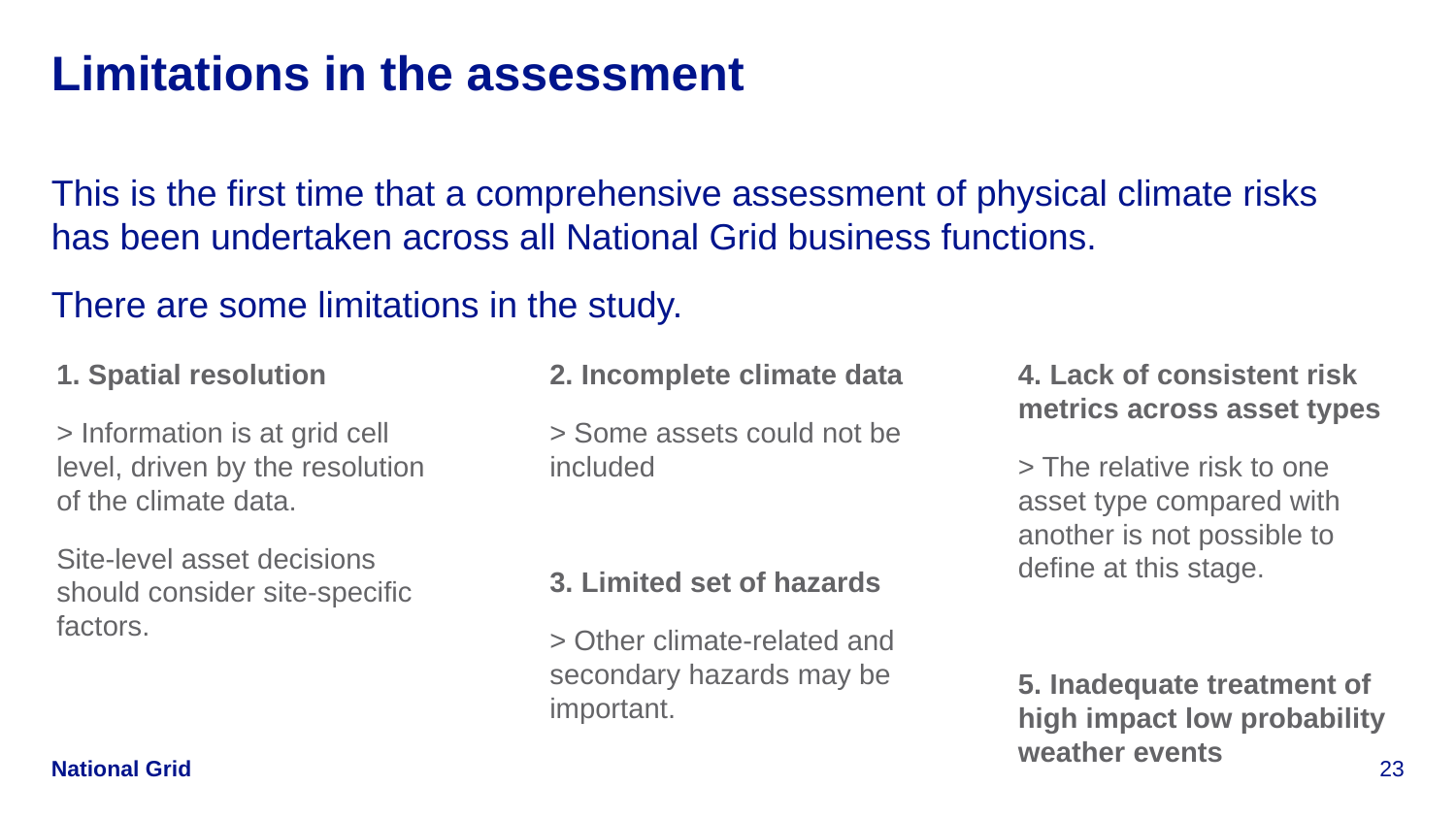

# Limitations in the assessment
This is the first time that a comprehensive assessment of physical climate risks has been undertaken across all National Grid business functions.
There are some limitations in the study.
1. Spatial resolution
> Information is at grid cell level, driven by the resolution of the climate data.
Site-level asset decisions should consider site-specific factors.
2. Incomplete climate data
> Some assets could not be included

3. Limited set of hazards
> Other climate-related and secondary hazards may be important.
4. Lack of consistent risk metrics across asset types
> The relative risk to one asset type compared with another is not possible to define at this stage.

5. Inadequate treatment of high impact low probability weather events